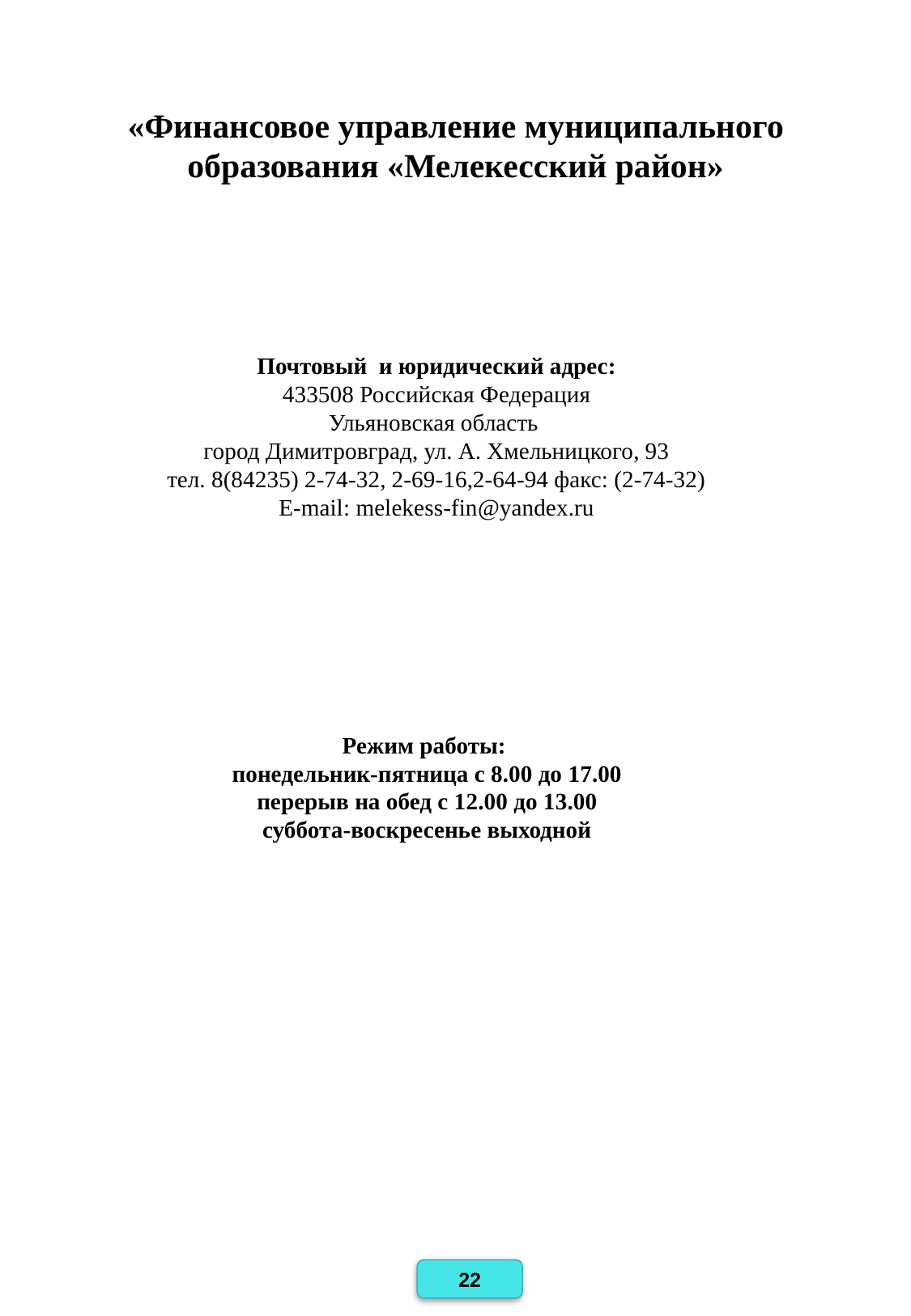

«Финансовое управление муниципального образования «Мелекесский район»
Почтовый  и юридический адрес:
 433508 Российская Федерация 
Ульяновская область 
город Димитровград, ул. А. Хмельницкого, 93
тел. 8(84235) 2-74-32, 2-69-16,2-64-94 факс: (2-74-32)
E-mail: melekess-fin@yandex.ru

Режим работы:
понедельник-пятница с 8.00 до 17.00
перерыв на обед с 12.00 до 13.00
суббота-воскресенье выходной

22